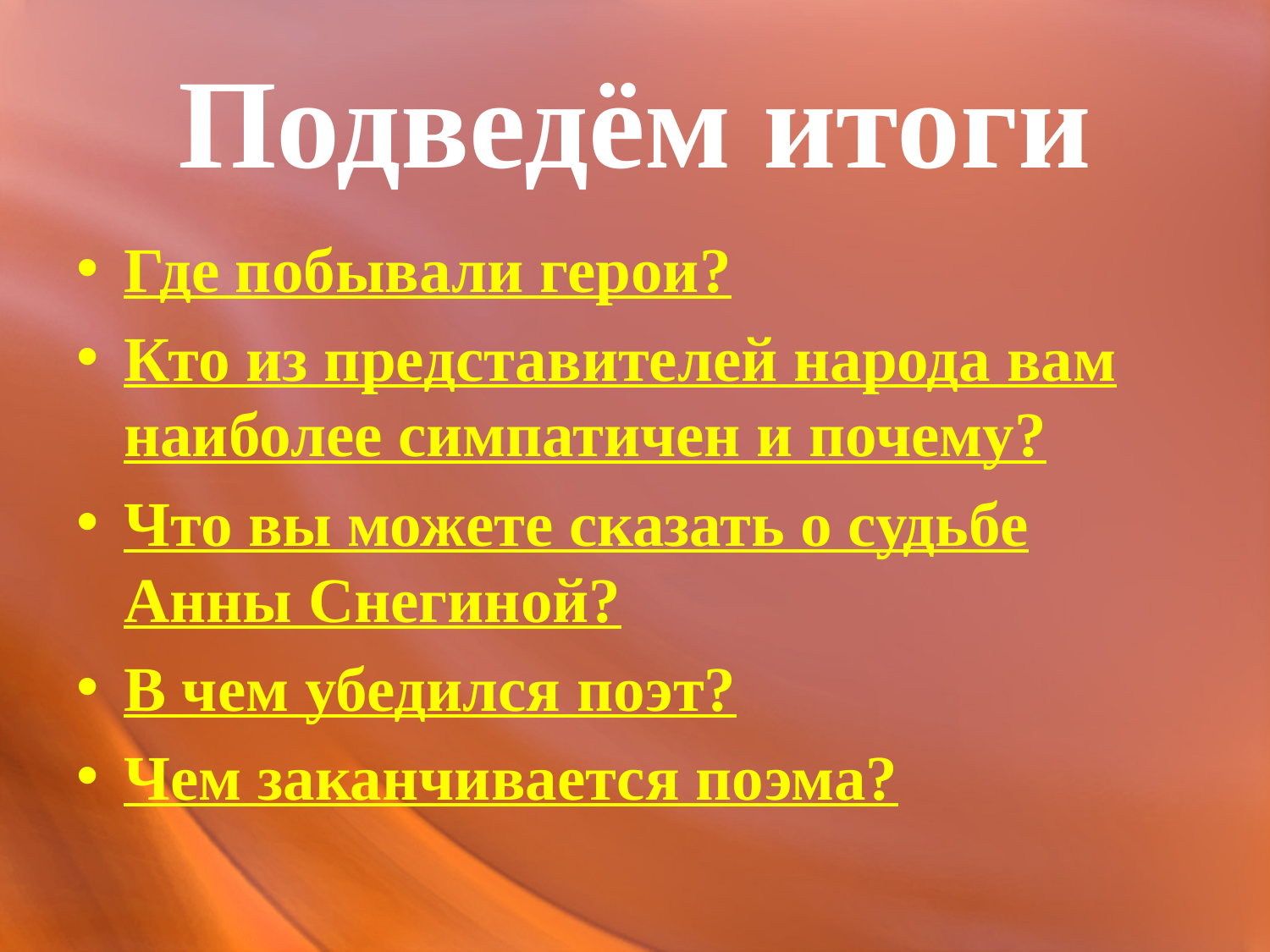

# Подведём итоги
Где побывали герои?
Кто из представителей народа вам наиболее симпатичен и почему?
Что вы можете сказать о судьбе Анны Снегиной?
В чем убедился поэт?
Чем заканчивается поэма?